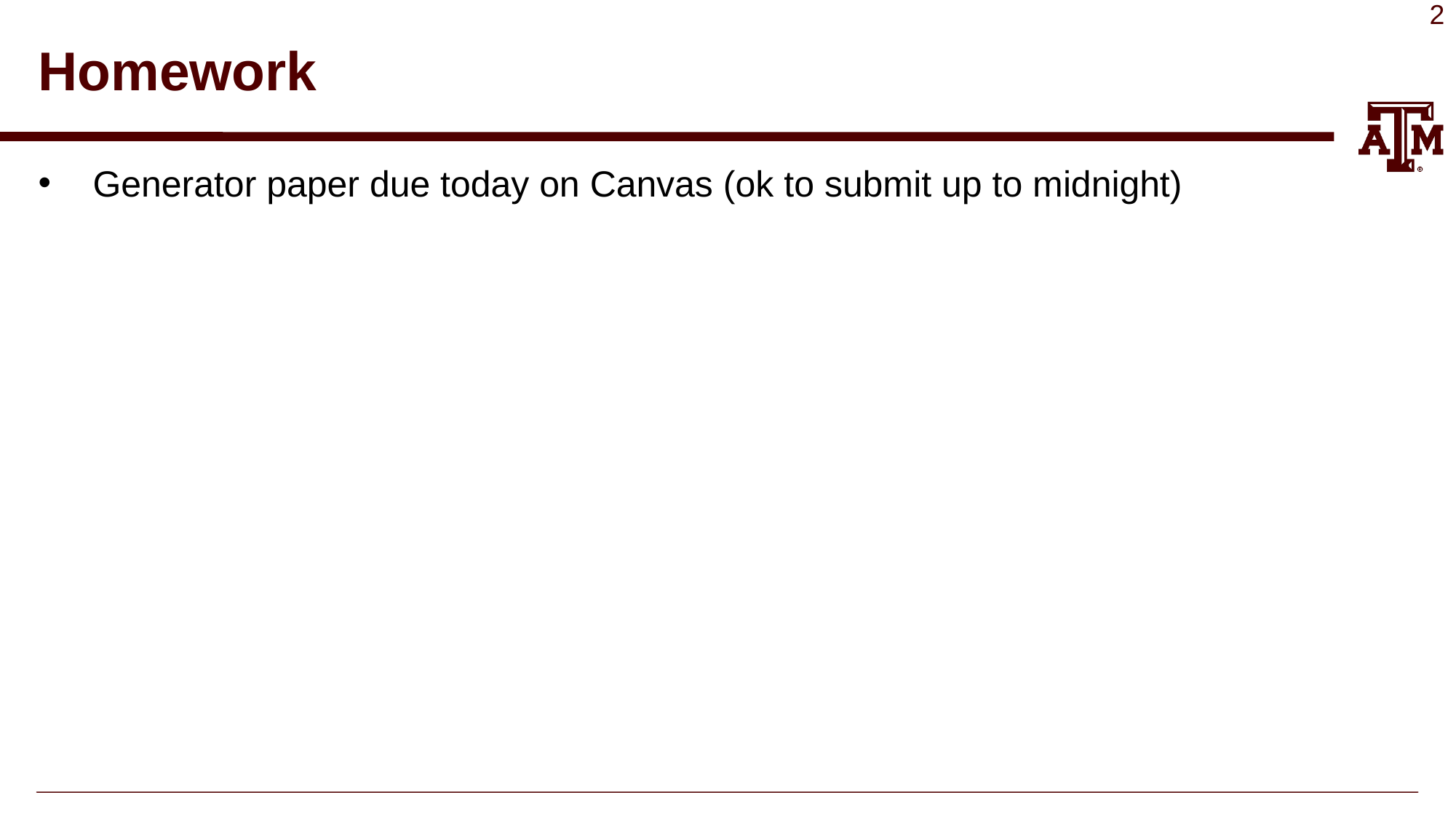

# Homework
Generator paper due today on Canvas (ok to submit up to midnight)